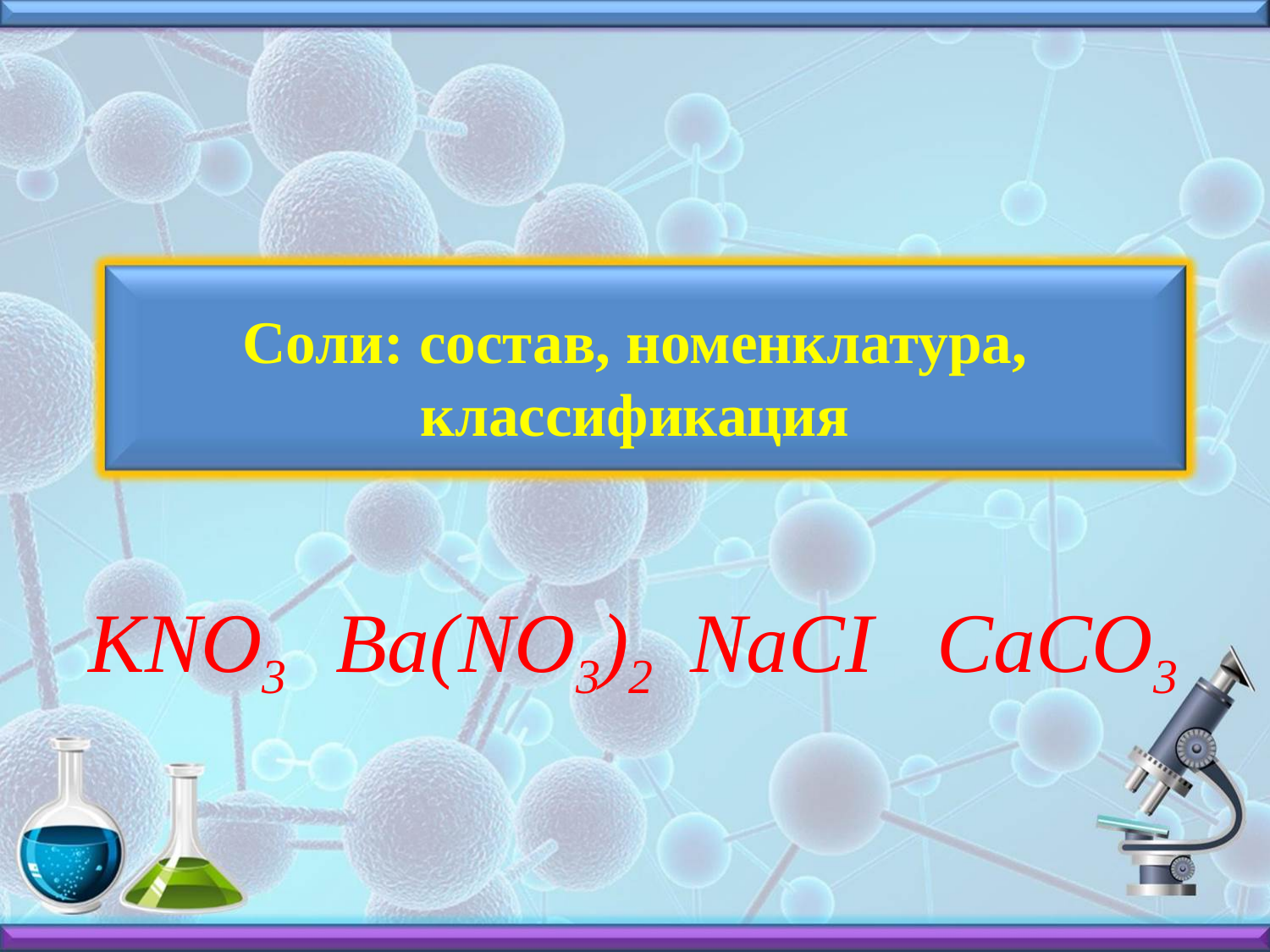

# Соли: состав, номенклатура, классификация
КNO3    Ва(NO3)2   NaCI   CaCO3